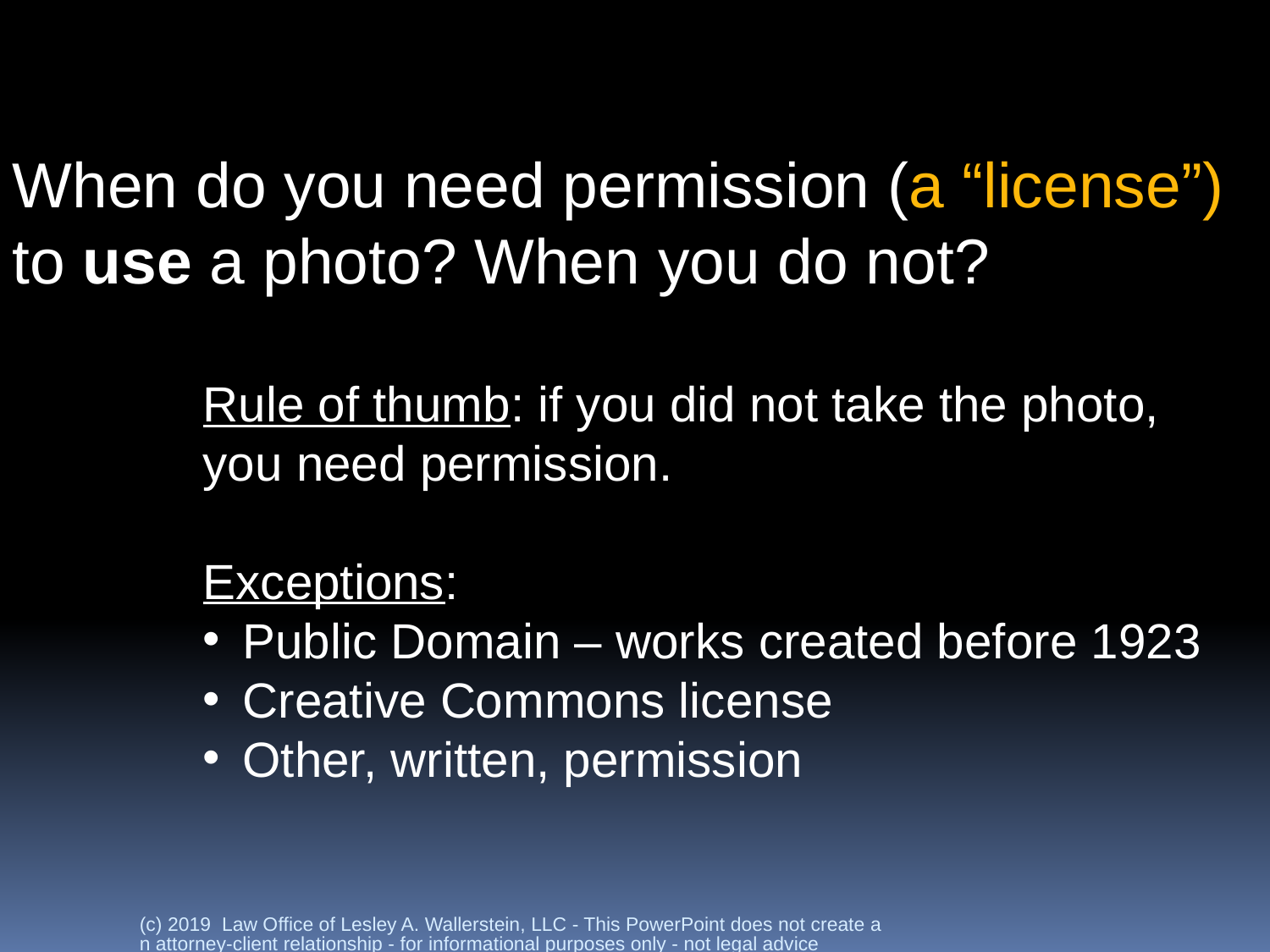

When do you need permission (a “license”)
to use a photo? When you do not?

Rule of thumb: if you did not take the photo, you need permission.

Exceptions:
Public Domain – works created before 1923
Creative Commons license
Other, written, permission

(c) 2019  Law Office of Lesley A. Wallerstein, LLC - This PowerPoint does not create an attorney-client relationship - for informational purposes only - not legal advice